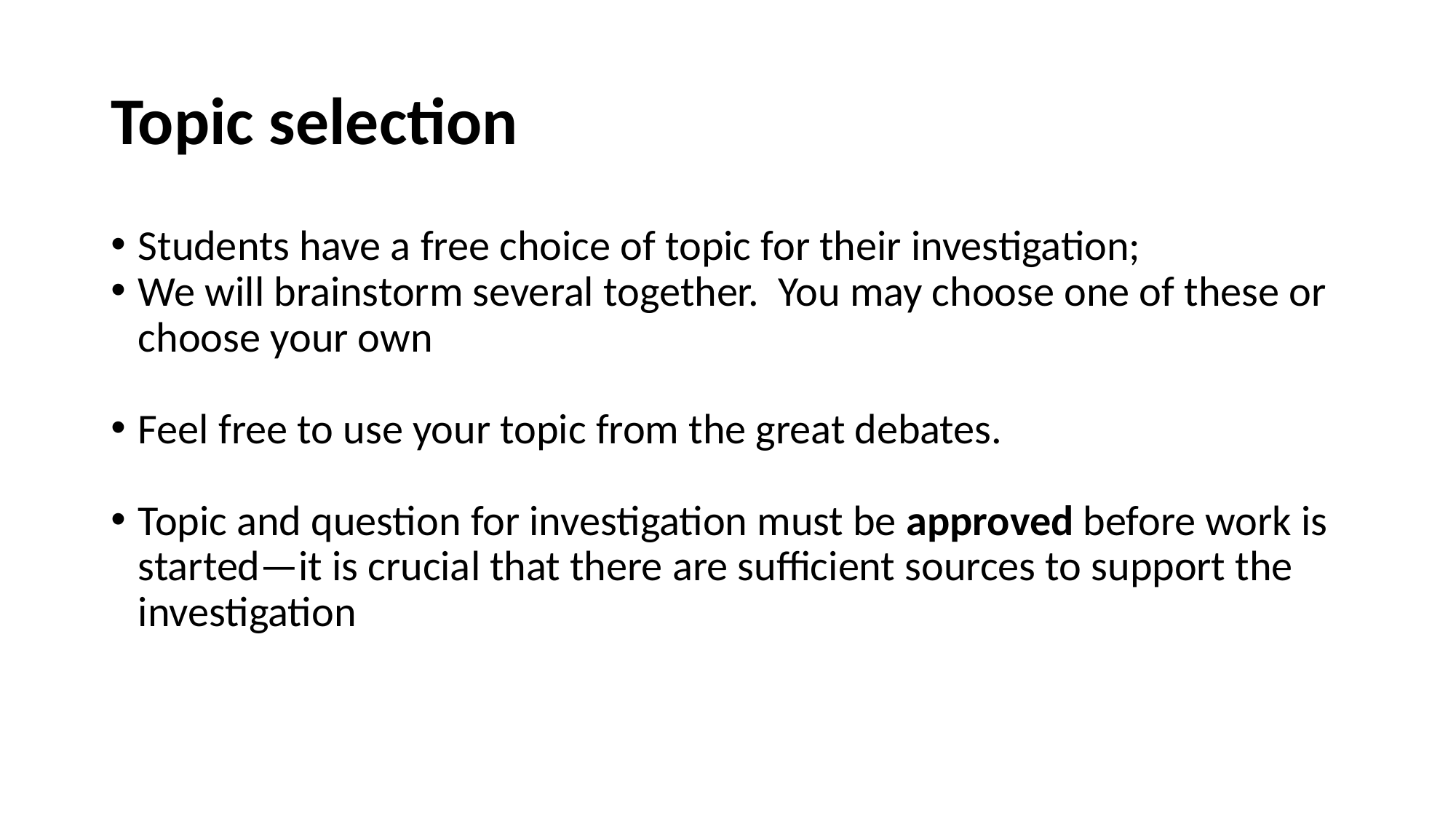

# Topic selection
Students have a free choice of topic for their investigation;
We will brainstorm several together.  You may choose one of these or choose your own

Feel free to use your topic from the great debates.

Topic and question for investigation must be approved before work is started—it is crucial that there are sufficient sources to support the investigation